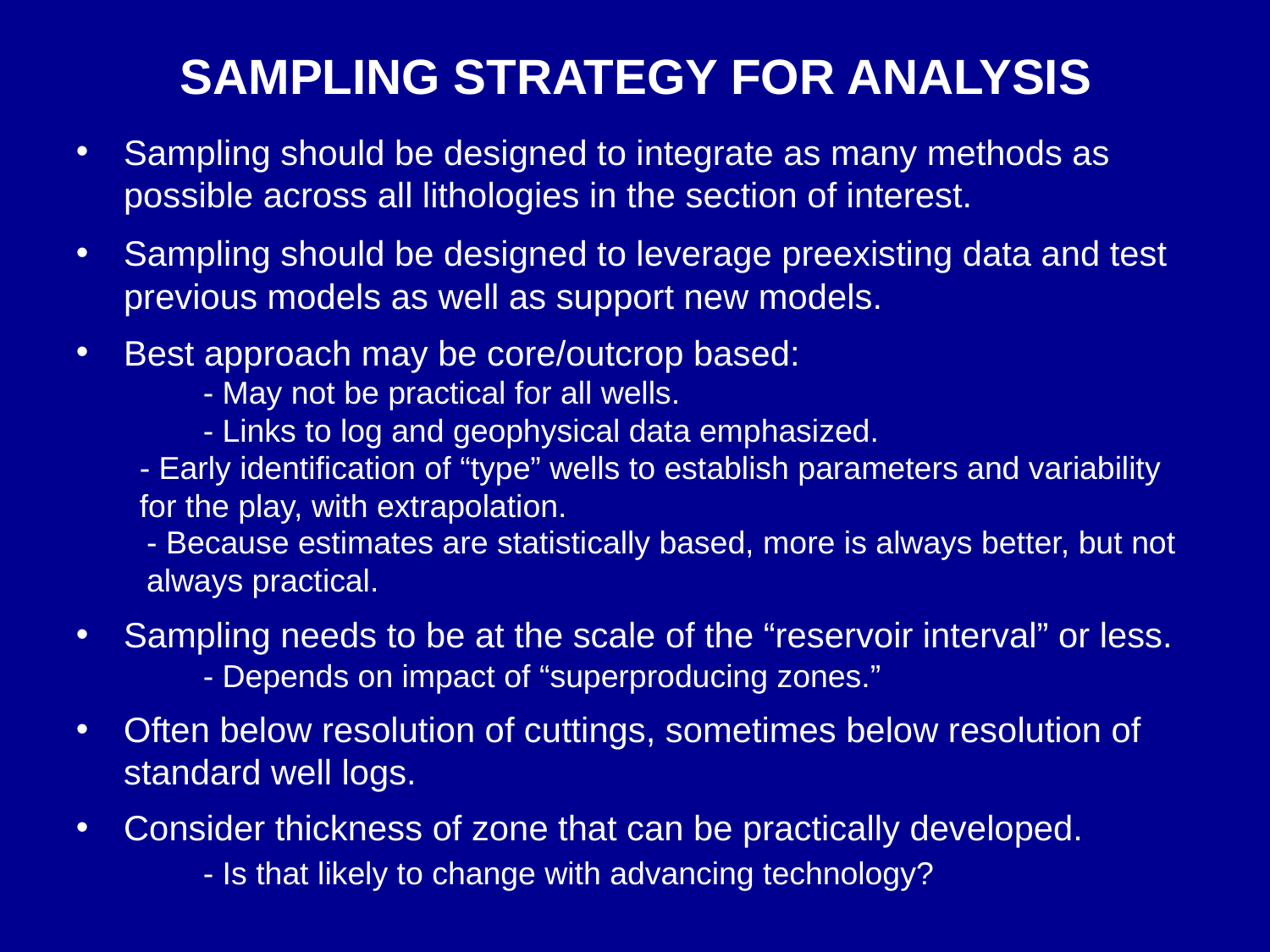

SAMPLING STRATEGY FOR ANALYSIS
Sampling should be designed to integrate as many methods as possible across all lithologies in the section of interest.
Sampling should be designed to leverage preexisting data and test previous models as well as support new models.
Best approach may be core/outcrop based:
	- May not be practical for all wells.
	- Links to log and geophysical data emphasized.
	- Early identification of “type” wells to establish parameters and variability for the play, with extrapolation.
	- Because estimates are statistically based, more is always better, but not always practical.
Sampling needs to be at the scale of the “reservoir interval” or less.
	- Depends on impact of “superproducing zones.”
Often below resolution of cuttings, sometimes below resolution of standard well logs.
Consider thickness of zone that can be practically developed.
	- Is that likely to change with advancing technology?